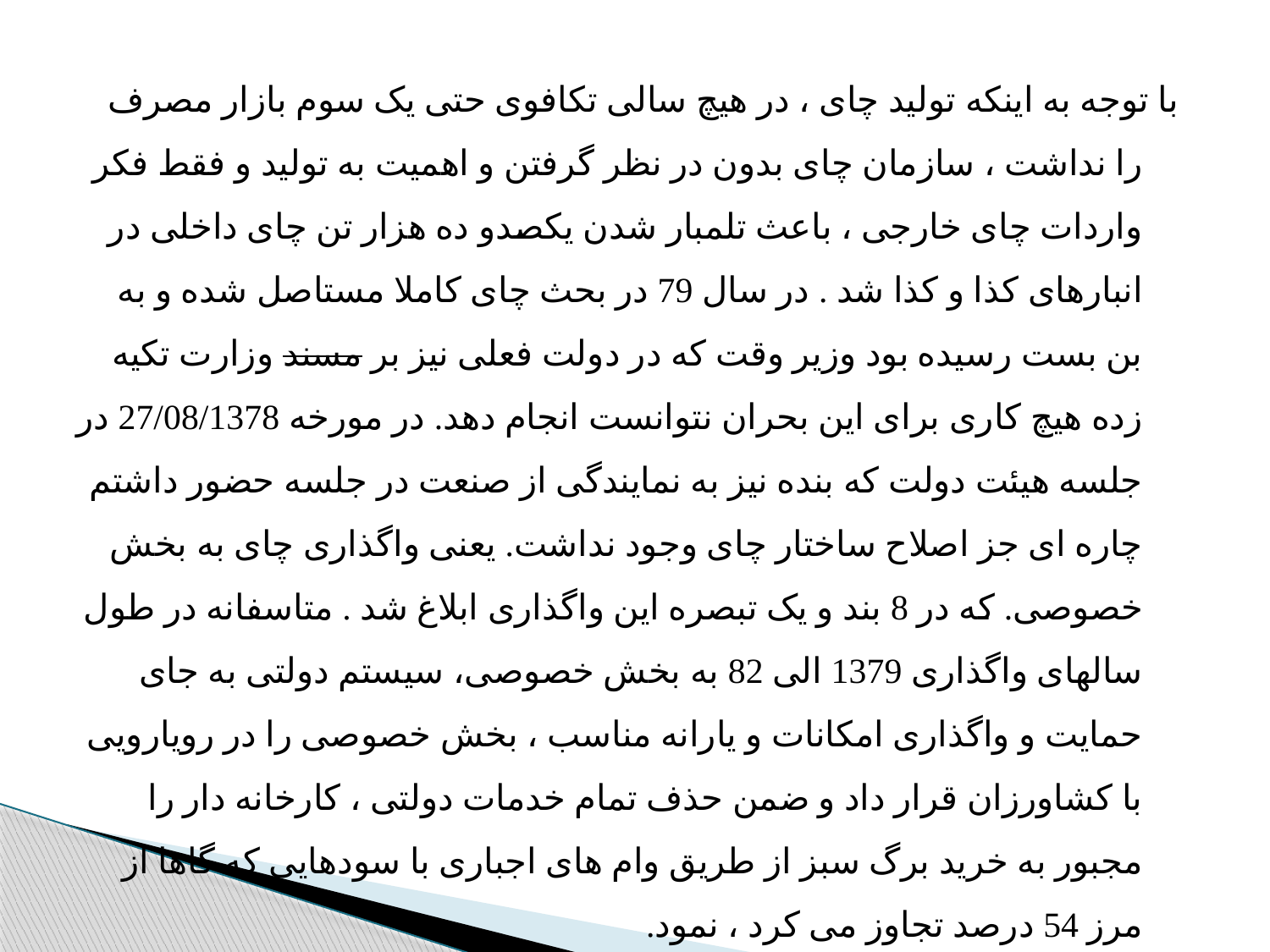

با توجه به اینکه تولید چای ، در هیچ سالی تکافوی حتی یک سوم بازار مصرف را نداشت ، سازمان چای بدون در نظر گرفتن و اهمیت به تولید و فقط فکر واردات چای خارجی ، باعث تلمبار شدن یکصدو ده هزار تن چای داخلی در انبارهای کذا و کذا شد . در سال 79 در بحث چای کاملا مستاصل شده و به بن بست رسیده بود وزیر وقت که در دولت فعلی نیز بر مسند وزارت تکیه زده هیچ کاری برای این بحران نتوانست انجام دهد. در مورخه 27/08/1378 در جلسه هیئت دولت که بنده نیز به نمایندگی از صنعت در جلسه حضور داشتم چاره ای جز اصلاح ساختار چای وجود نداشت. یعنی واگذاری چای به بخش خصوصی. که در 8 بند و یک تبصره این واگذاری ابلاغ شد . متاسفانه در طول سالهای واگذاری 1379 الی 82 به بخش خصوصی، سیستم دولتی به جای حمایت و واگذاری امکانات و یارانه مناسب ، بخش خصوصی را در رویارویی با کشاورزان قرار داد و ضمن حذف تمام خدمات دولتی ، کارخانه دار را مجبور به خرید برگ سبز از طریق وام های اجباری با سودهایی که گاها از مرز 54 درصد تجاوز می کرد ، نمود.